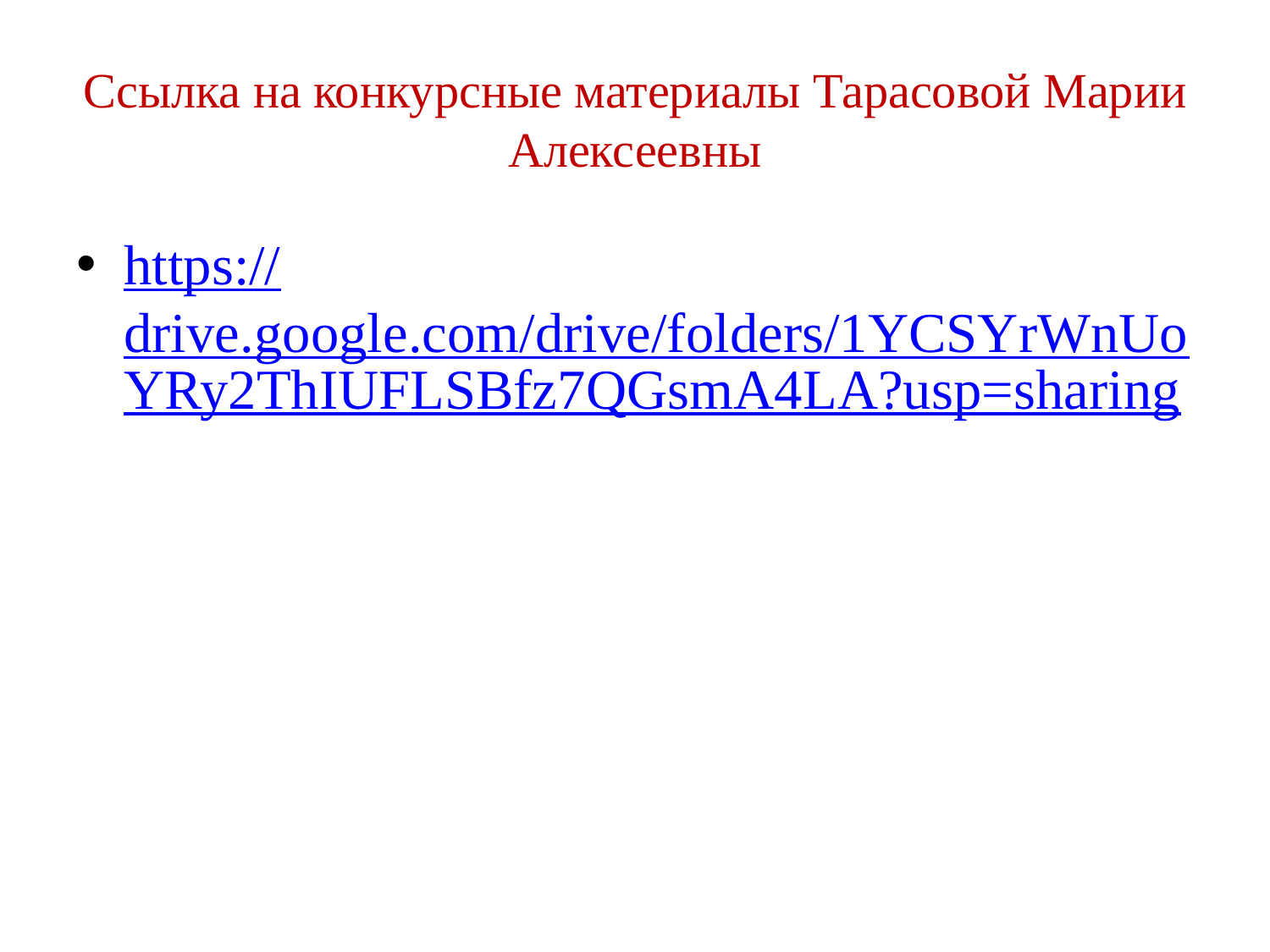

# Ссылка на конкурсные материалы Тарасовой Марии Алексеевны
https://drive.google.com/drive/folders/1YCSYrWnUoYRy2ThIUFLSBfz7QGsmA4LA?usp=sharing